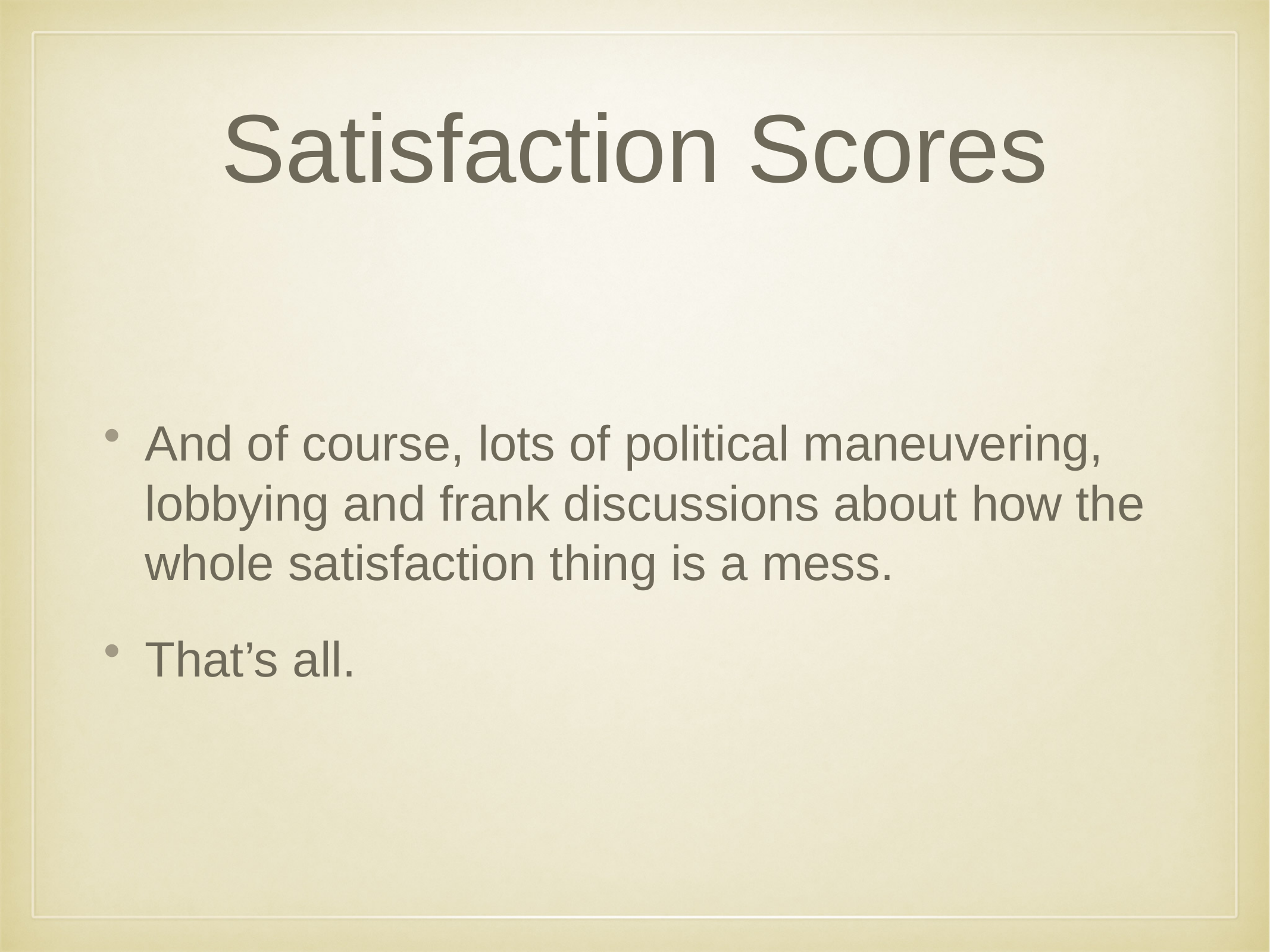

# Satisfaction Scores
And of course, lots of political maneuvering, lobbying and frank discussions about how the whole satisfaction thing is a mess.
That’s all.